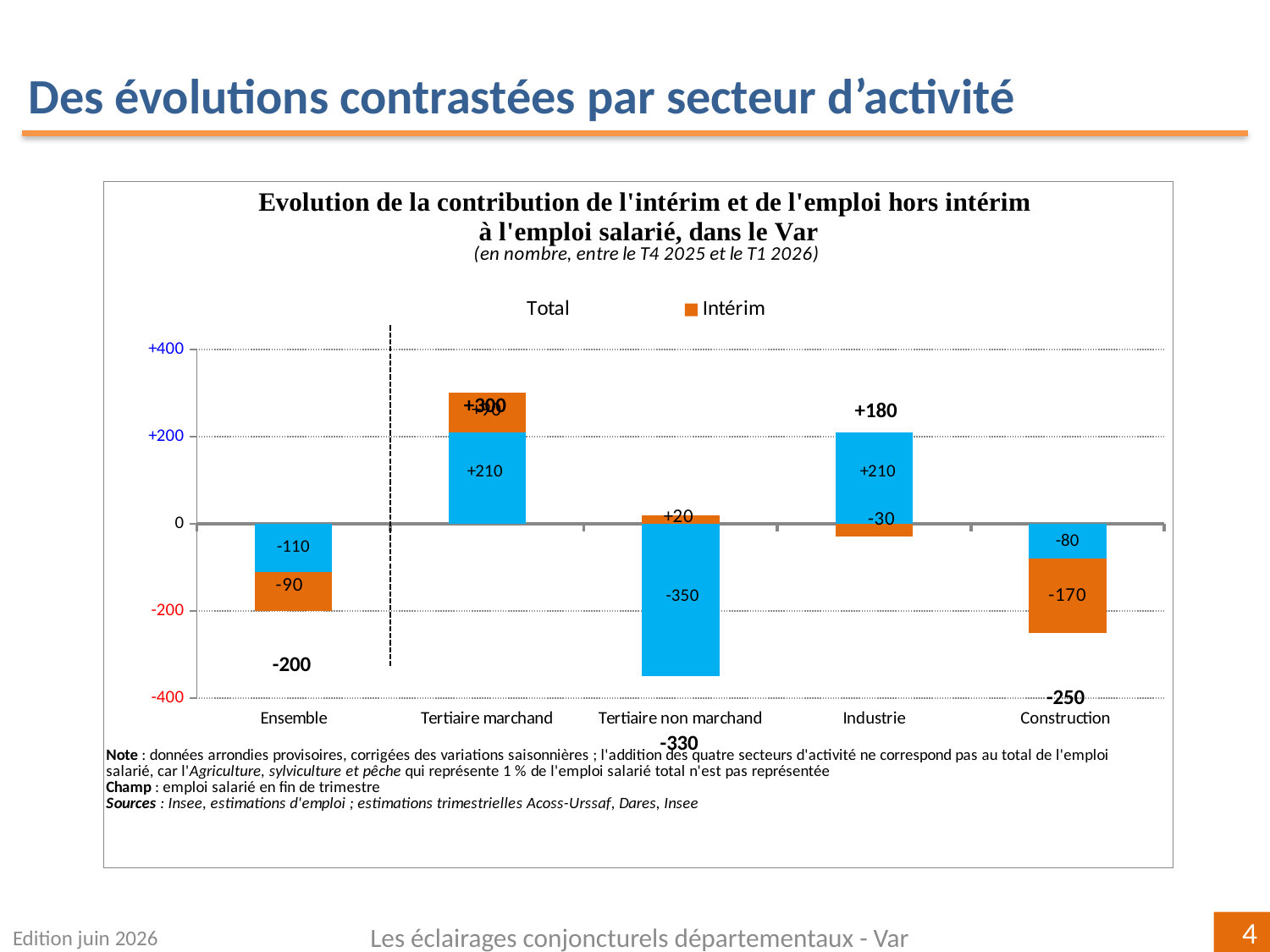

Des évolutions contrastées par secteur d’activité

### Chart

| Category |  |  |  |
|---|---|---|---|
| Ensemble | -110.0 | -90.0 | -200.0 |
| Tertiaire marchand | 210.0 | 90.0 | 300.0 |
| Tertiaire non marchand | -350.0 | 20.0 | -330.0 |
| Industrie | 210.0 | -30.0 | 180.0 |
| Construction
 | -80.0 | -170.0 | -250.0 |
Edition juin 2026
Les éclairages conjoncturels départementaux - Var
4